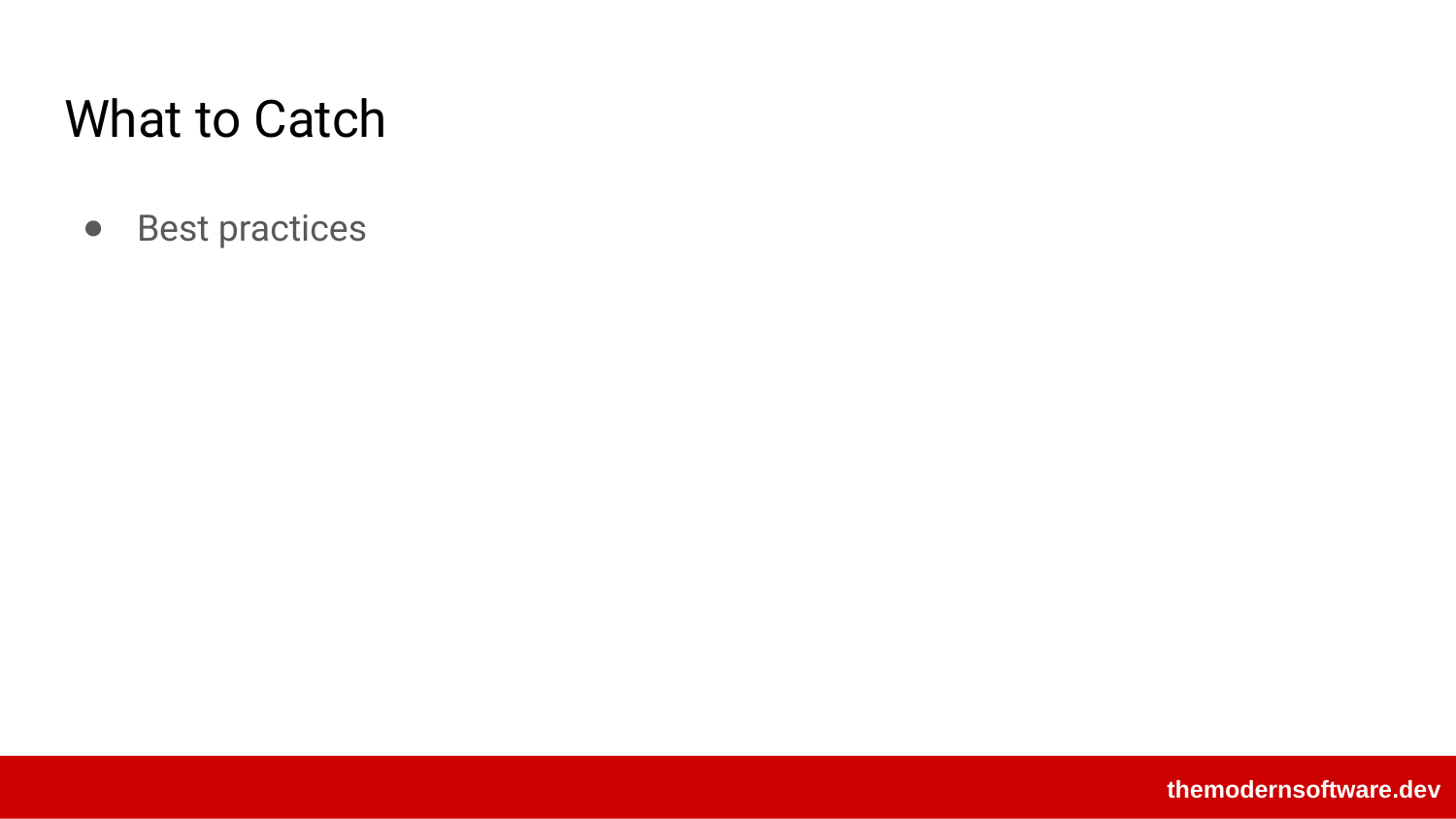

# What to Catch
Best practices

themodernsoftware.dev